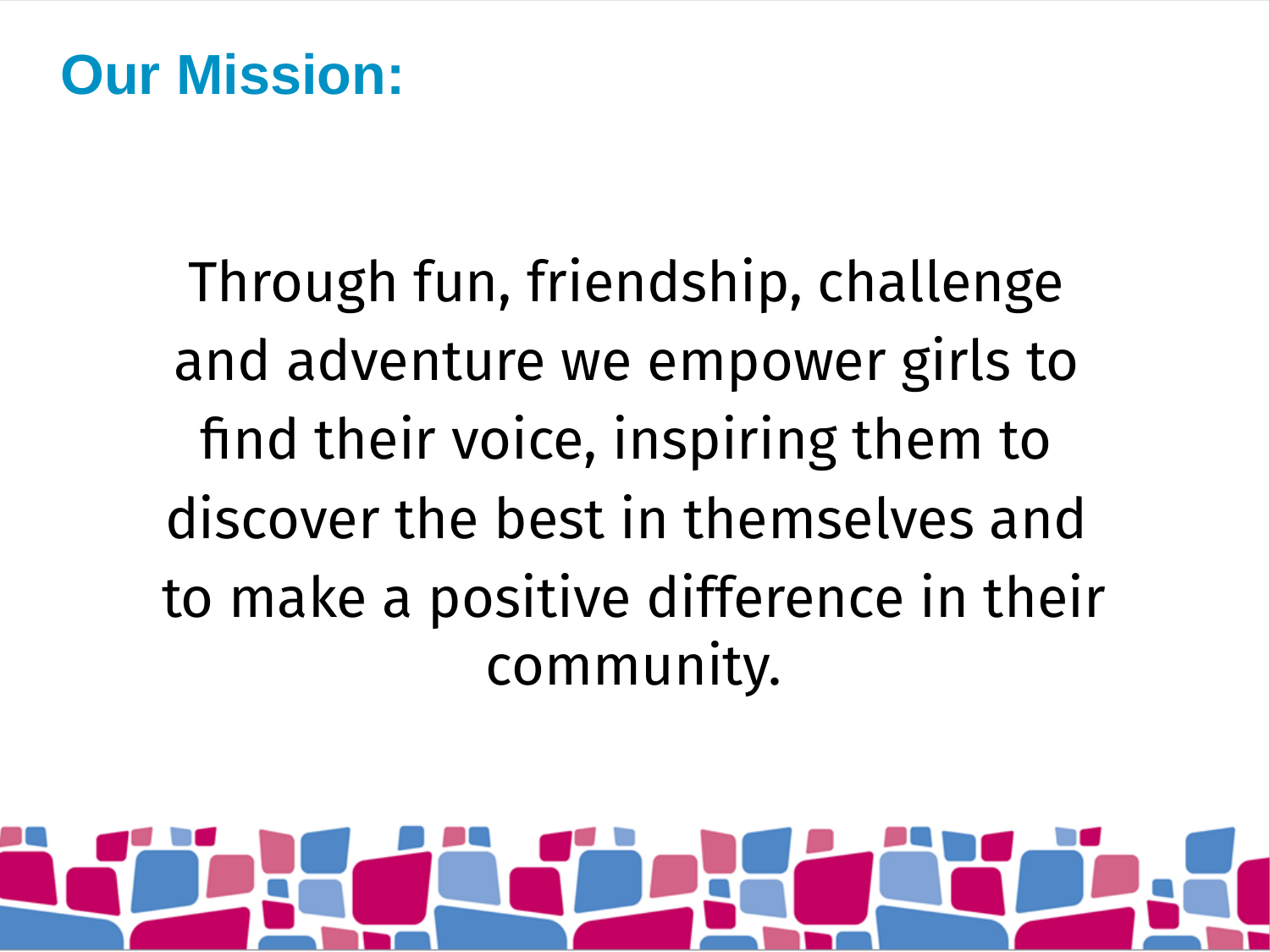

# Our Mission:

Through fun, friendship, challenge
and adventure we empower girls to
find their voice, inspiring them to
discover the best in themselves and
to make a positive difference in their community.